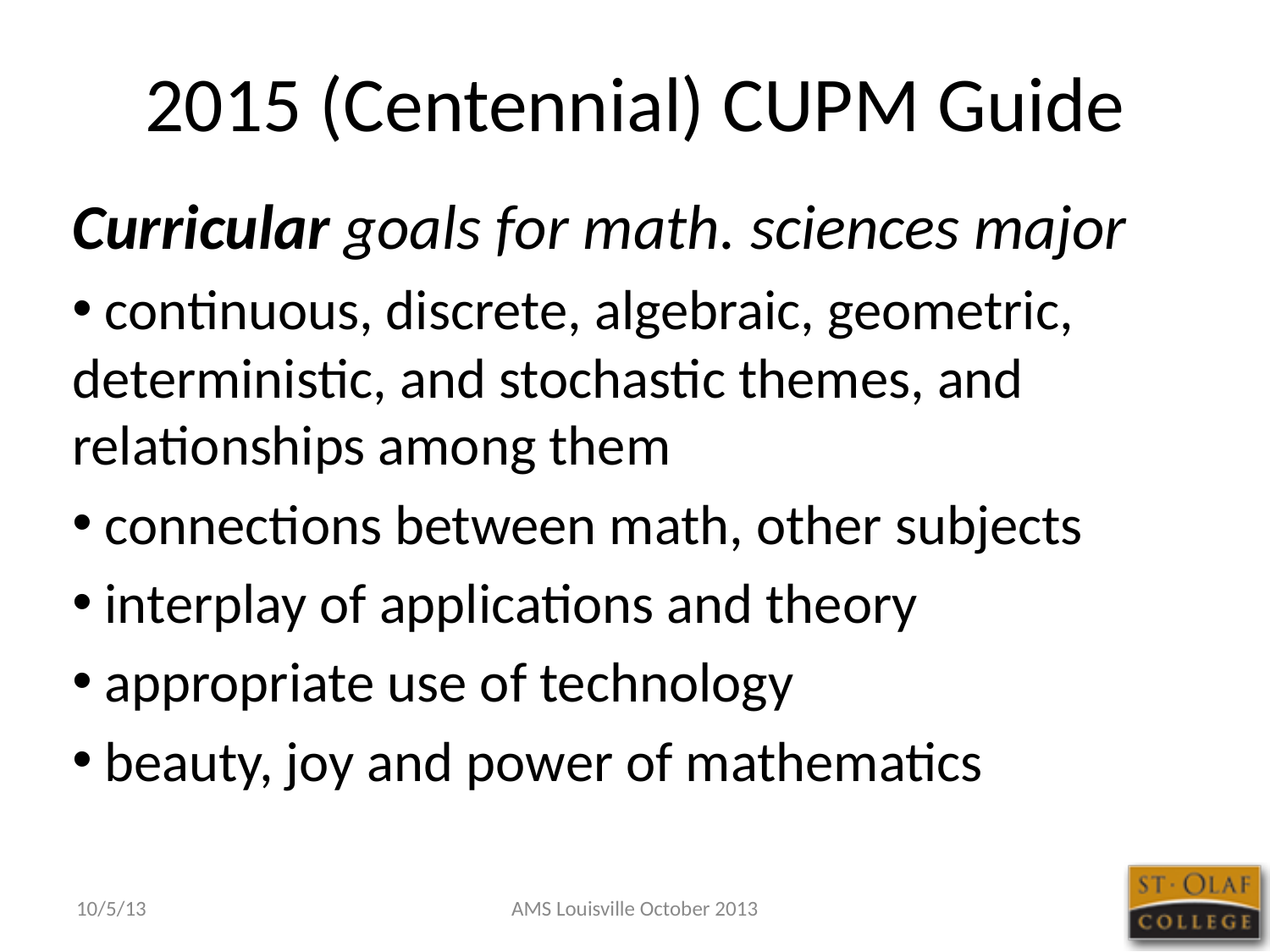

# 2015 (Centennial) CUPM Guide
Curricular goals for math. sciences major
 continuous, discrete, algebraic, geometric, deterministic, and stochastic themes, and relationships among them
 connections between math, other subjects
 interplay of applications and theory
 appropriate use of technology
 beauty, joy and power of mathematics
10/5/13
AMS Louisville October 2013